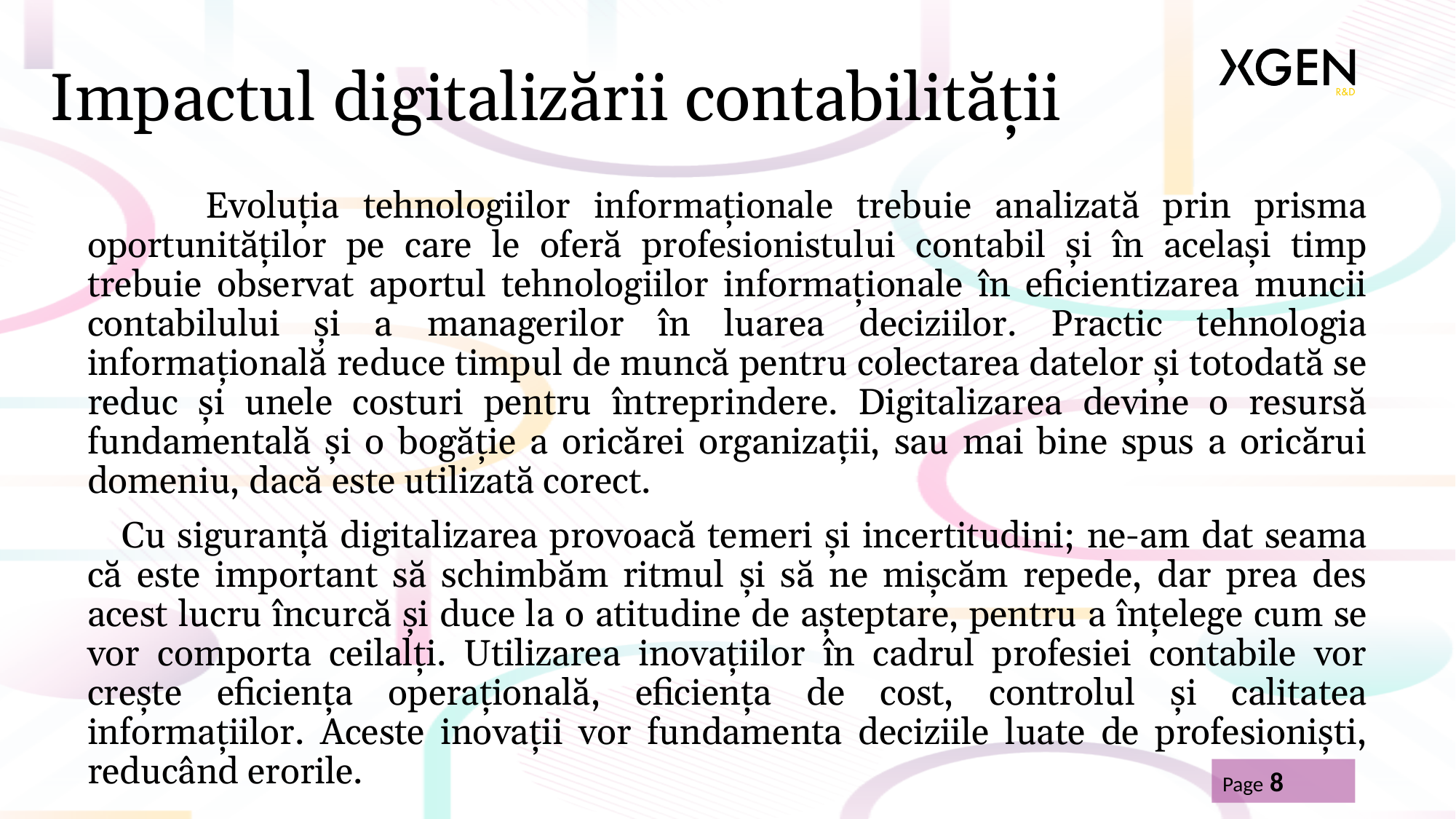

# Impactul digitalizării contabilității
     Evoluția tehnologiilor informaționale trebuie analizată prin prisma oportunităților pe care le oferă profesionistului contabil și în același timp trebuie observat aportul tehnologiilor informaționale în eficientizarea muncii contabilului și a managerilor în luarea deciziilor. Practic tehnologia informațională reduce timpul de muncă pentru colectarea datelor și totodată se reduc și unele costuri pentru întreprindere. Digitalizarea devine o resursă fundamentală și o bogăție a oricărei organizații, sau mai bine spus a oricărui domeniu, dacă este utilizată corect.
   Cu siguranță digitalizarea provoacă temeri și incertitudini; ne-am dat seama că este important să schimbăm ritmul și să ne mișcăm repede, dar prea des acest lucru încurcă și duce la o atitudine de așteptare, pentru a înțelege cum se vor comporta ceilalți. Utilizarea inovațiilor în cadrul profesiei contabile vor crește eficiența operațională, eficiența de cost, controlul și calitatea informațiilor. Aceste inovații vor fundamenta deciziile luate de profesioniști, reducând erorile.

Page 8